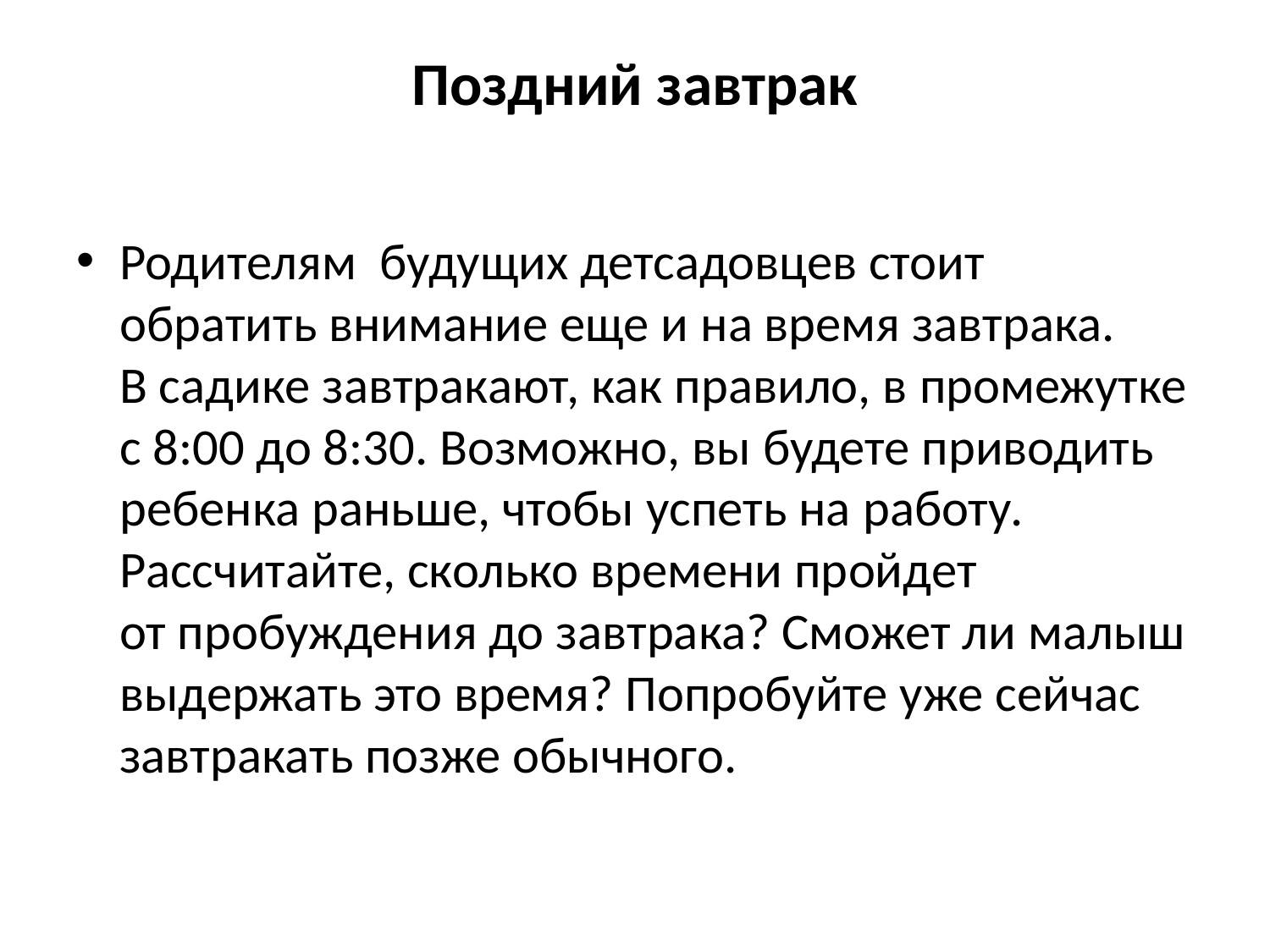

# Поздний завтрак
Родителям  будущих детсадовцев стоит обратить внимание еще и на время завтрака. В садике завтракают, как правило, в промежутке с 8:00 до 8:30. Возможно, вы будете приводить ребенка раньше, чтобы успеть на работу. Рассчитайте, сколько времени пройдет от пробуждения до завтрака? Сможет ли малыш выдержать это время? Попробуйте уже сейчас завтракать позже обычного.